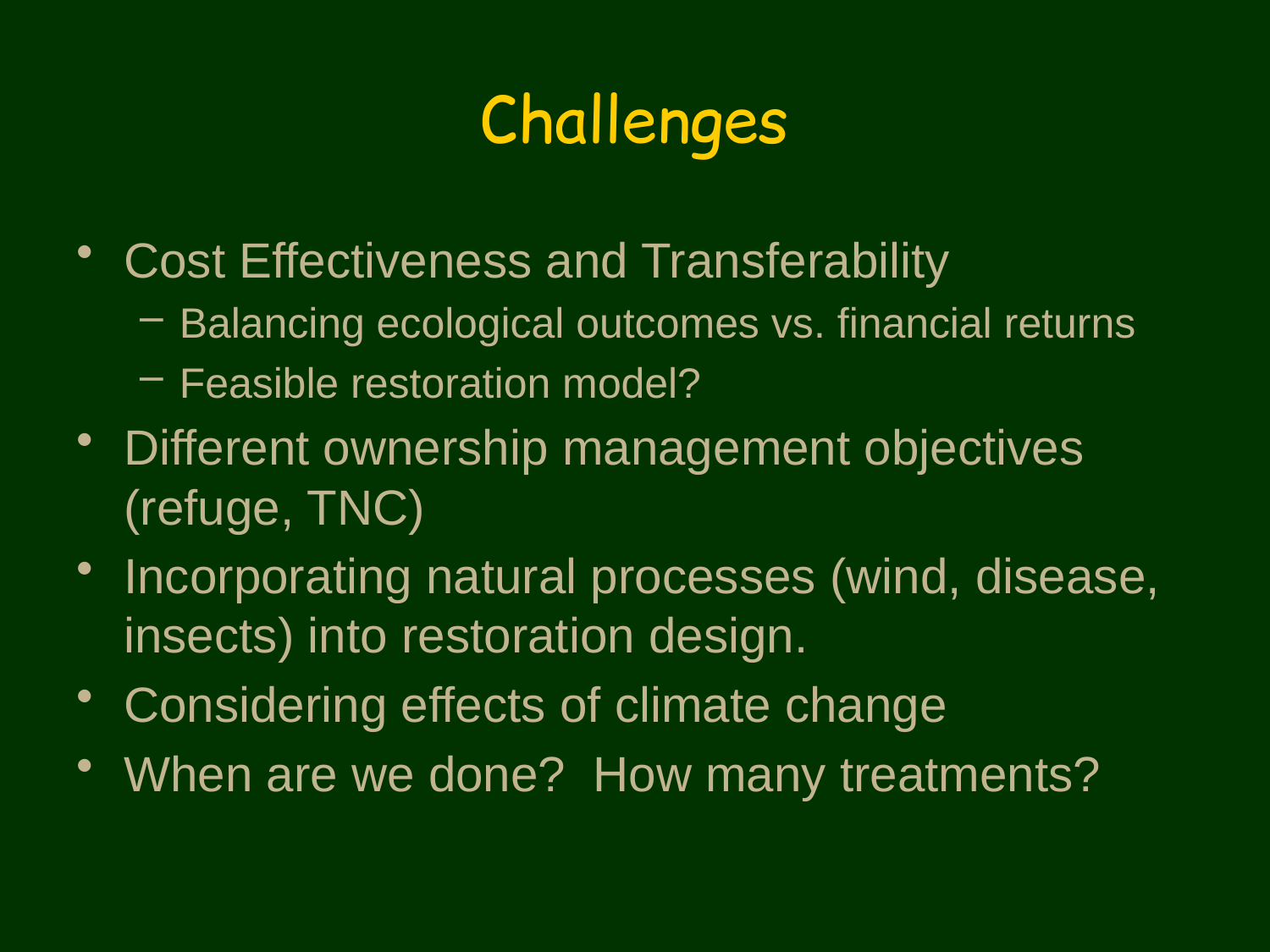

# Challenges
Cost Effectiveness and Transferability
Balancing ecological outcomes vs. financial returns
Feasible restoration model?
Different ownership management objectives (refuge, TNC)
Incorporating natural processes (wind, disease, insects) into restoration design.
Considering effects of climate change
When are we done?  How many treatments?